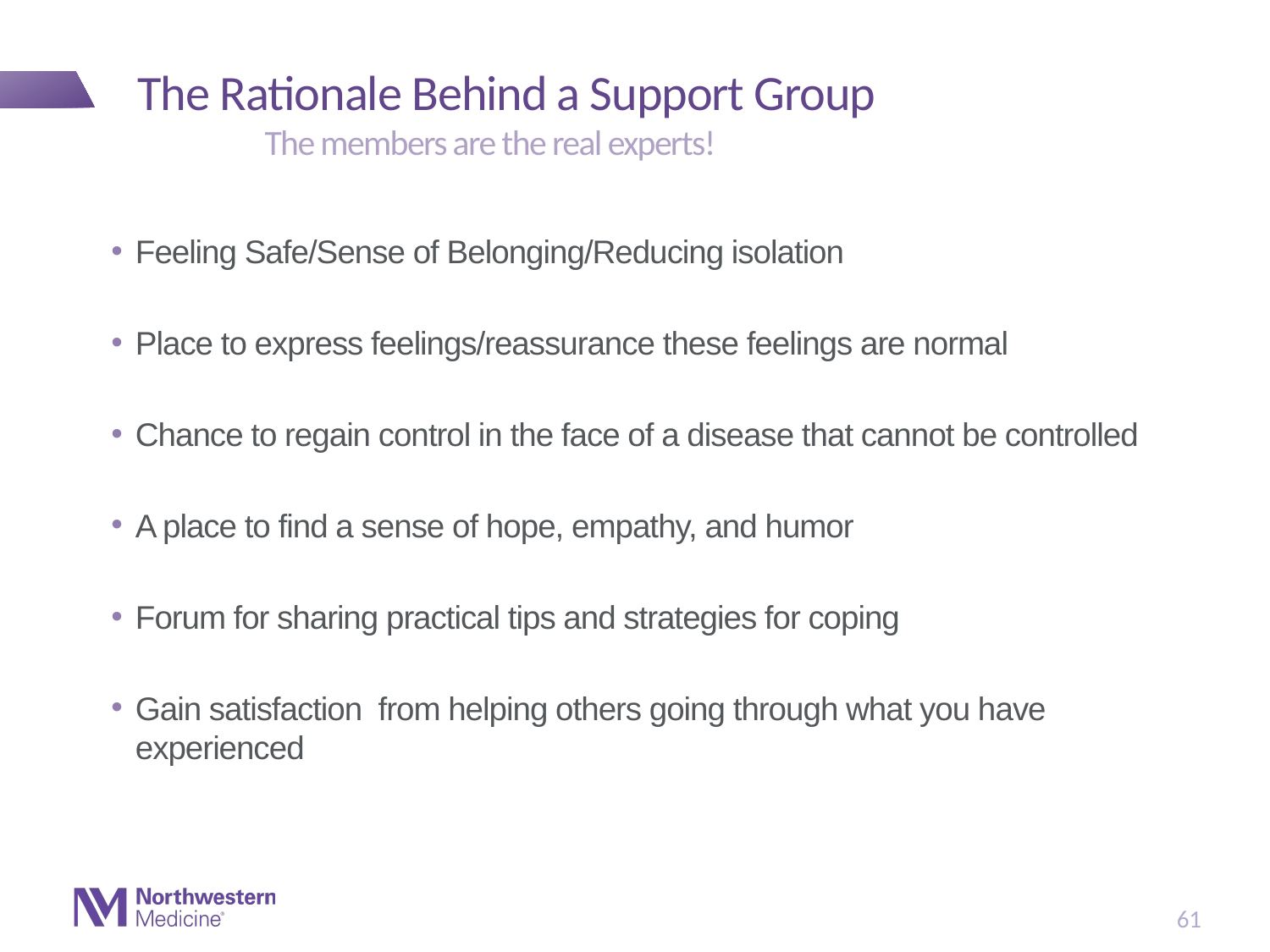

# The Rationale Behind a Support Group
	The members are the real experts!
Feeling Safe/Sense of Belonging/Reducing isolation

Place to express feelings/reassurance these feelings are normal

Chance to regain control in the face of a disease that cannot be controlled

A place to find a sense of hope, empathy, and humor

Forum for sharing practical tips and strategies for coping

Gain satisfaction  from helping others going through what you have experienced

Education

61